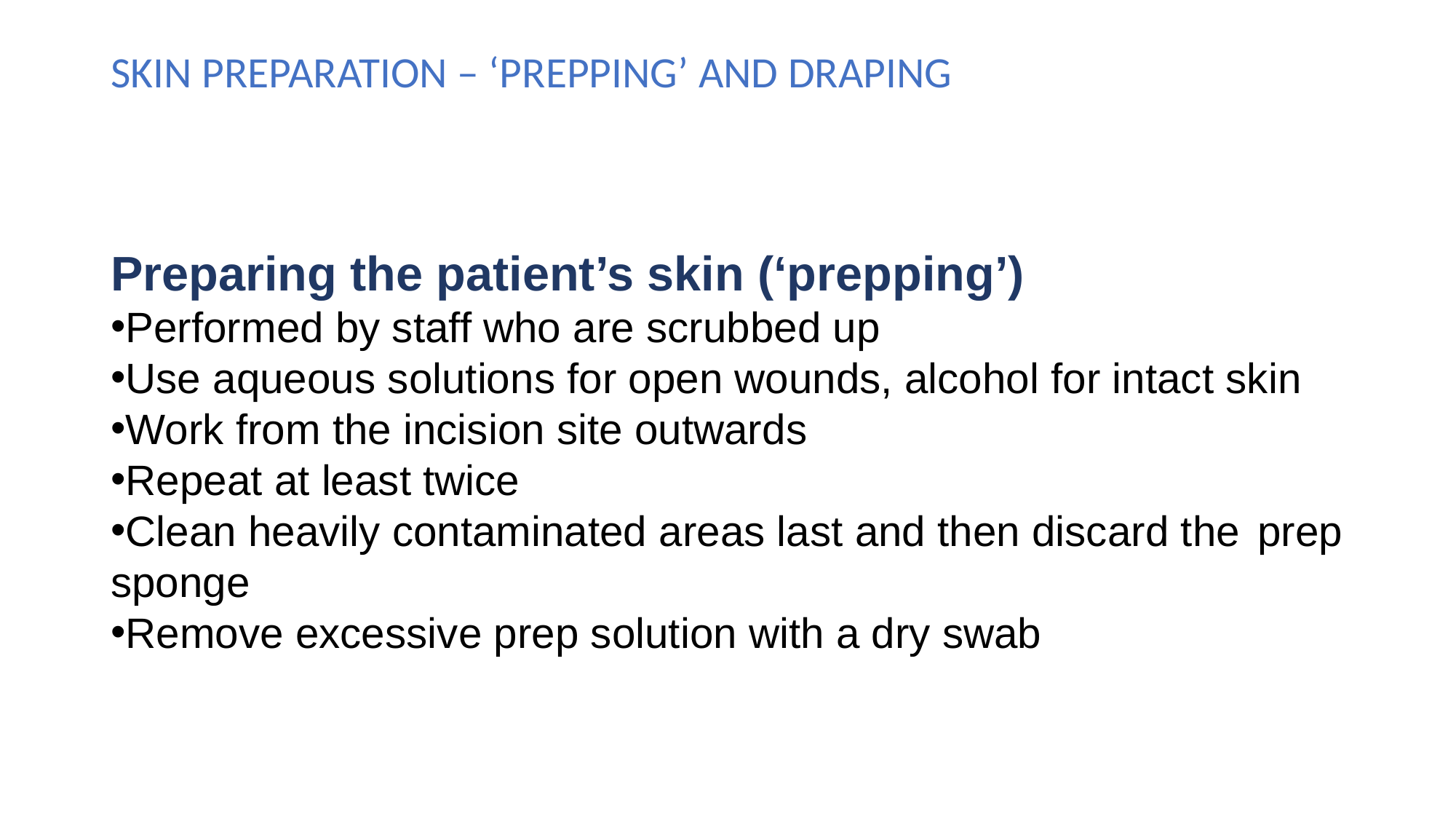

# SKIN PREPARATION – ‘PREPPING’ AND DRAPING

Preparing the patient’s skin (‘prepping’)
Performed by staff who are scrubbed up
Use aqueous solutions for open wounds, alcohol for intact skin
Work from the incision site outwards
Repeat at least twice
Clean heavily contaminated areas last and then discard the  prep sponge
Remove excessive prep solution with a dry swab